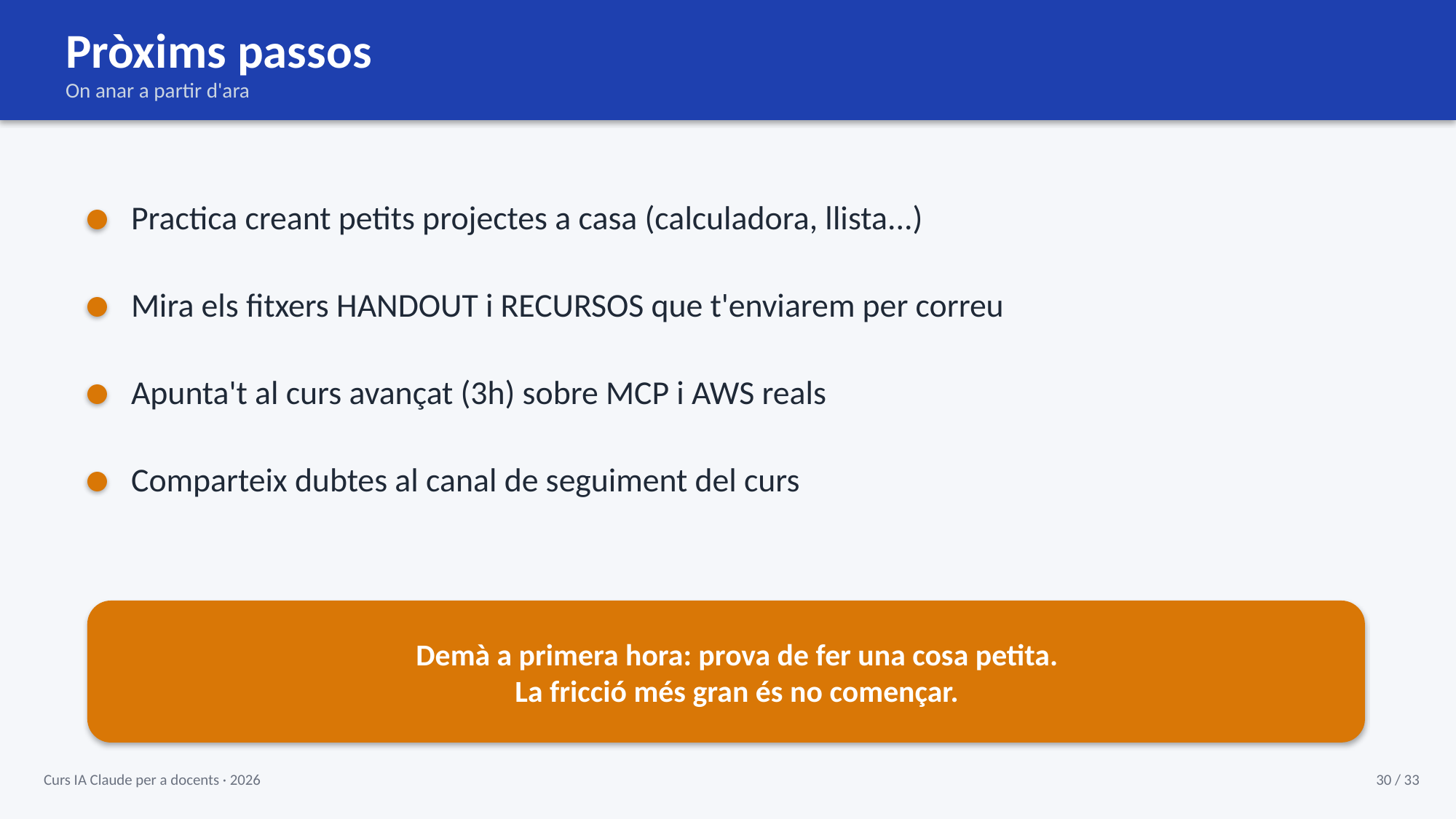

Pròxims passos
On anar a partir d'ara
Practica creant petits projectes a casa (calculadora, llista...)

Mira els fitxers HANDOUT i RECURSOS que t'enviarem per correu

Apunta't al curs avançat (3h) sobre MCP i AWS reals

Comparteix dubtes al canal de seguiment del curs

Demà a primera hora: prova de fer una cosa petita.
La fricció més gran és no començar.
Curs IA Claude per a docents · 2026
30 / 33